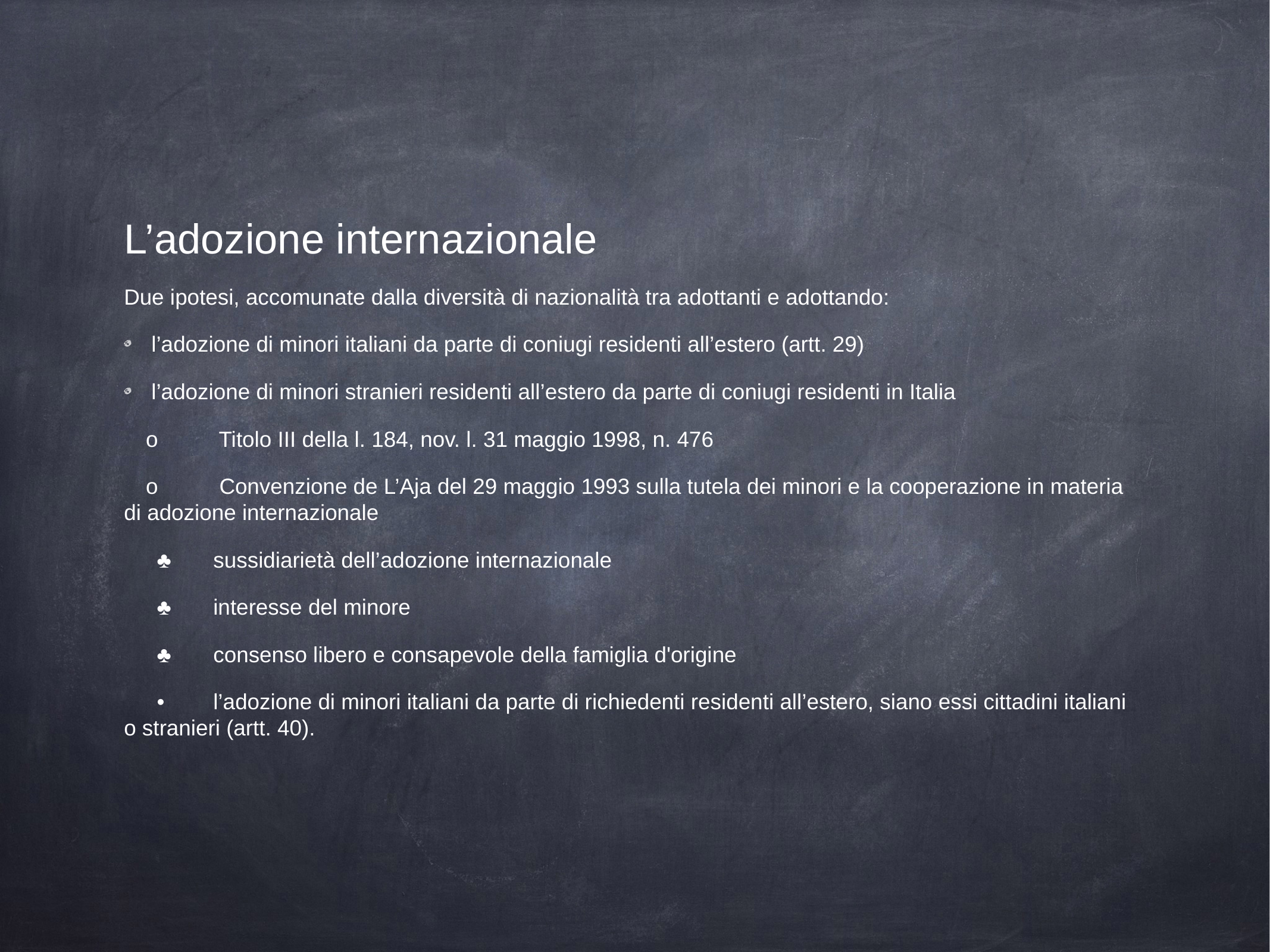

L’adozione internazionale
Due ipotesi, accomunate dalla diversità di nazionalità tra adottanti e adottando:
l’adozione di minori italiani da parte di coniugi residenti all’estero (artt. 29)
l’adozione di minori stranieri residenti all’estero da parte di coniugi residenti in Italia
o	 Titolo III della l. 184, nov. l. 31 maggio 1998, n. 476
o	 Convenzione de L’Aja del 29 maggio 1993 sulla tutela dei minori e la cooperazione in materia di adozione internazionale
♣	sussidiarietà dell’adozione internazionale
♣	interesse del minore
♣	consenso libero e consapevole della famiglia d'origine
•	l’adozione di minori italiani da parte di richiedenti residenti all’estero, siano essi cittadini italiani o stranieri (artt. 40).